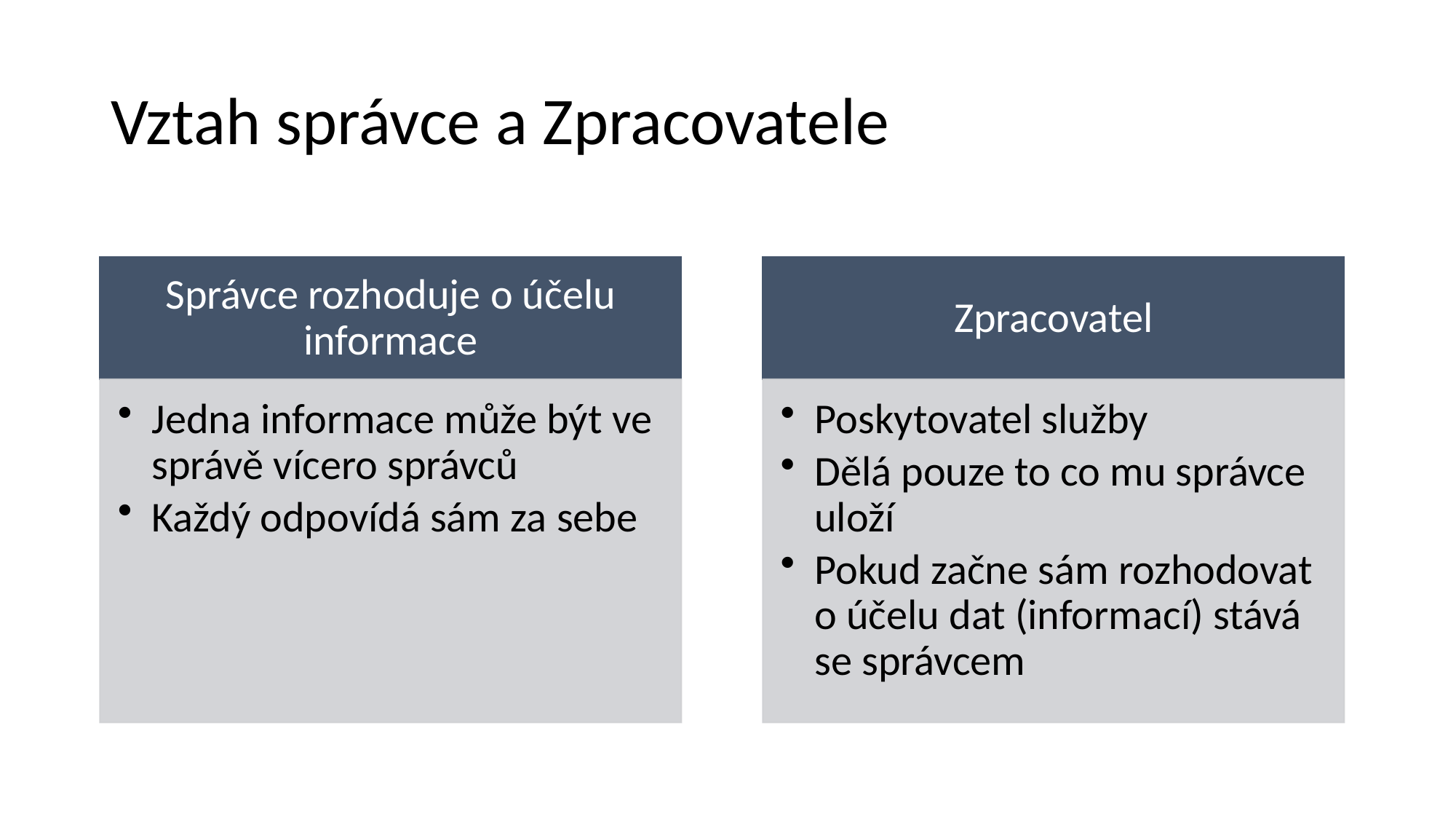

# Vztah správce a Zpracovatele
Správce rozhoduje o účelu informace
Jedna informace může být ve správě vícero správců
Každý odpovídá sám za sebe
Zpracovatel
Poskytovatel služby
Dělá pouze to co mu správce uloží
Pokud začne sám rozhodovat o účelu dat (informací) stává se správcem